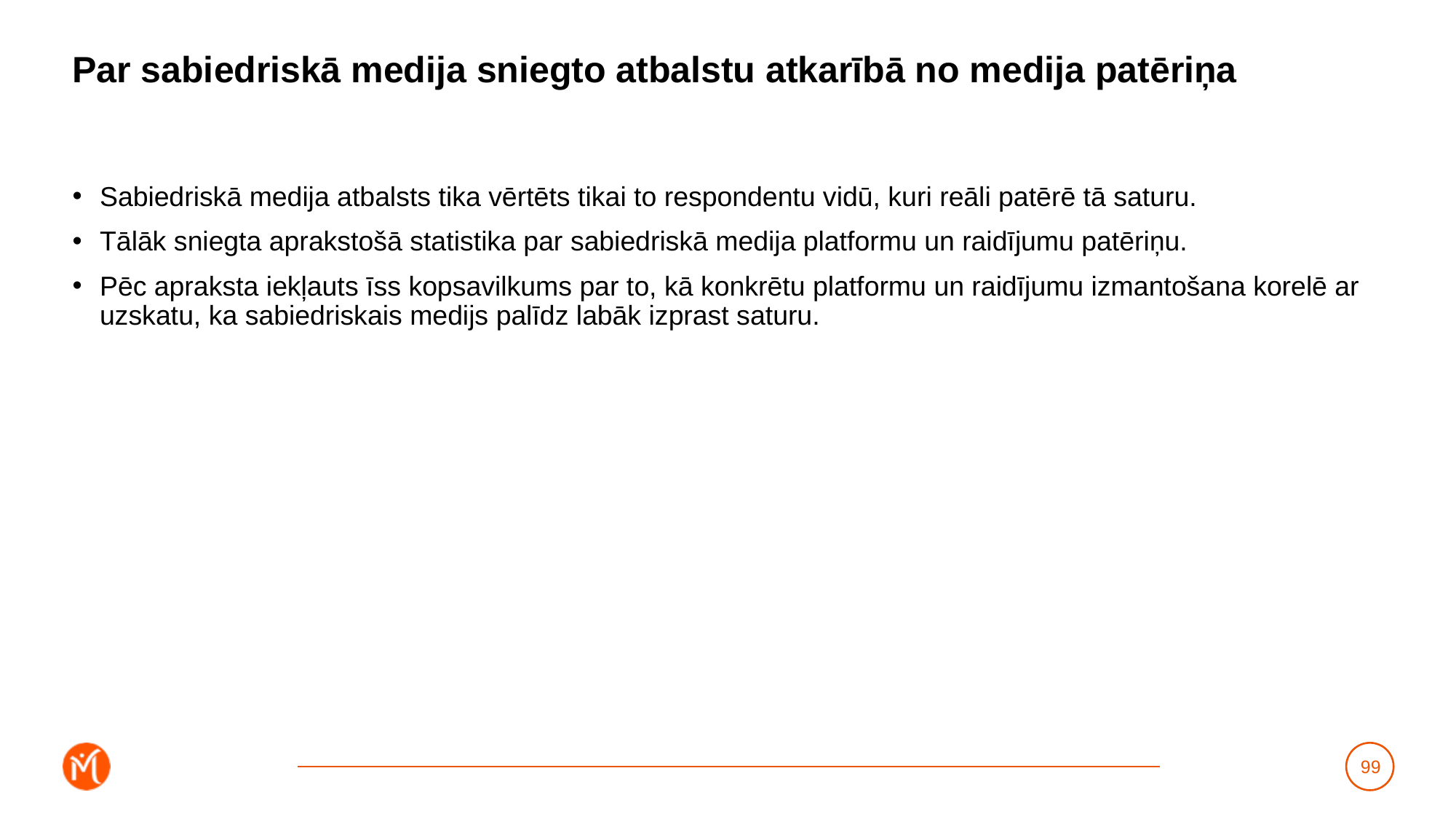

# Par sabiedriskā medija sniegto atbalstu atkarībā no medija patēriņa
Sabiedriskā medija atbalsts tika vērtēts tikai to respondentu vidū, kuri reāli patērē tā saturu.
Tālāk sniegta aprakstošā statistika par sabiedriskā medija platformu un raidījumu patēriņu.
Pēc apraksta iekļauts īss kopsavilkums par to, kā konkrētu platformu un raidījumu izmantošana korelē ar uzskatu, ka sabiedriskais medijs palīdz labāk izprast saturu.

99